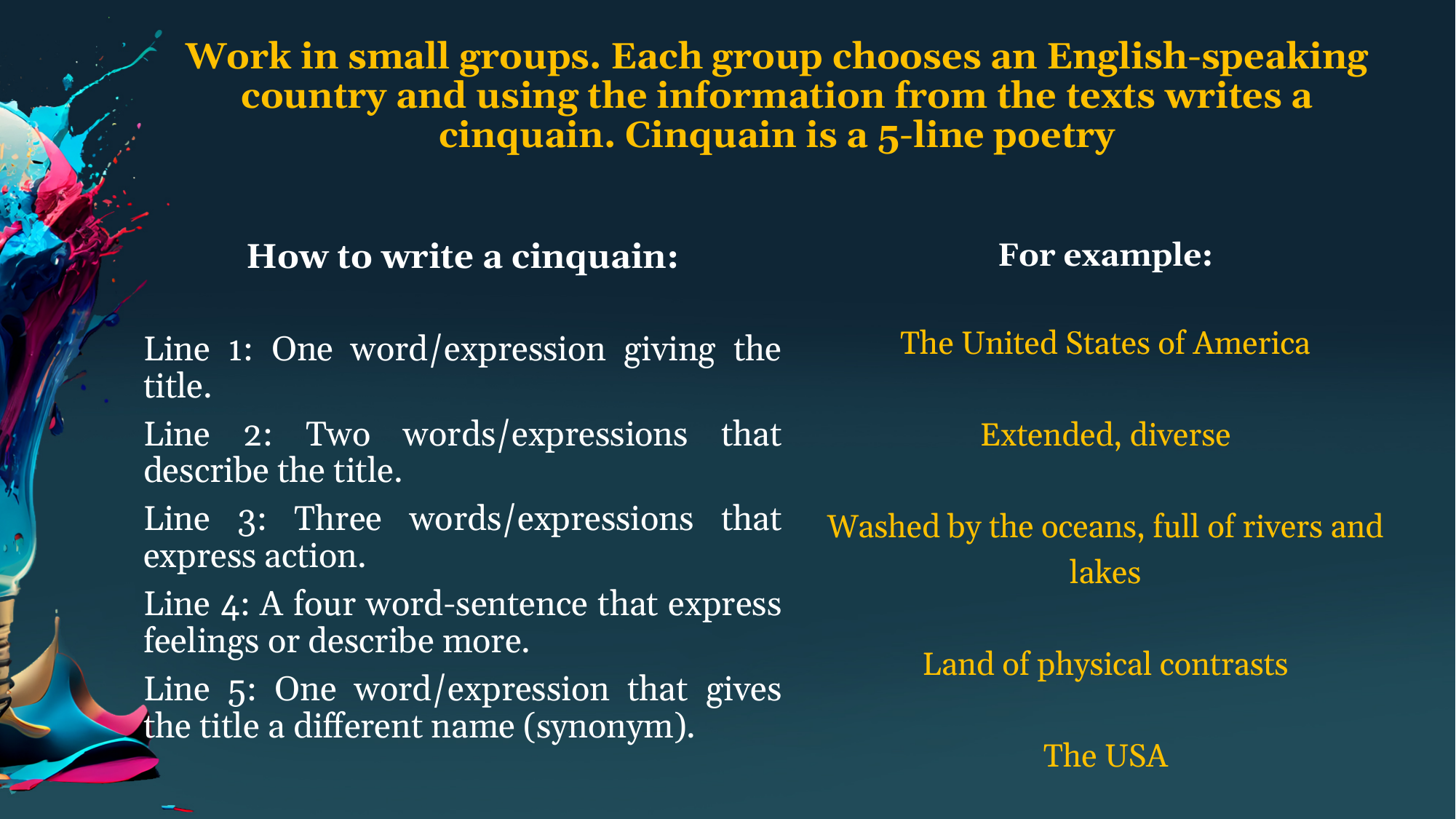

# Work in small groups. Each group chooses an English-speaking country and using the information from the texts writes a cinquain. Cinquain is a 5-line poetry
How to write a cinquain:

Line 1: One word/expression giving the title.
Line 2: Two words/expressions that describe the title.
Line 3: Three words/expressions that express action.
Line 4: A four word-sentence that express feelings or describe more.
Line 5: One word/expression that gives the title a different name (synonym).
For example:

The United States of America

Extended, diverse

Washed by the oceans, full of rivers and lakes

Land of physical contrasts

The USA